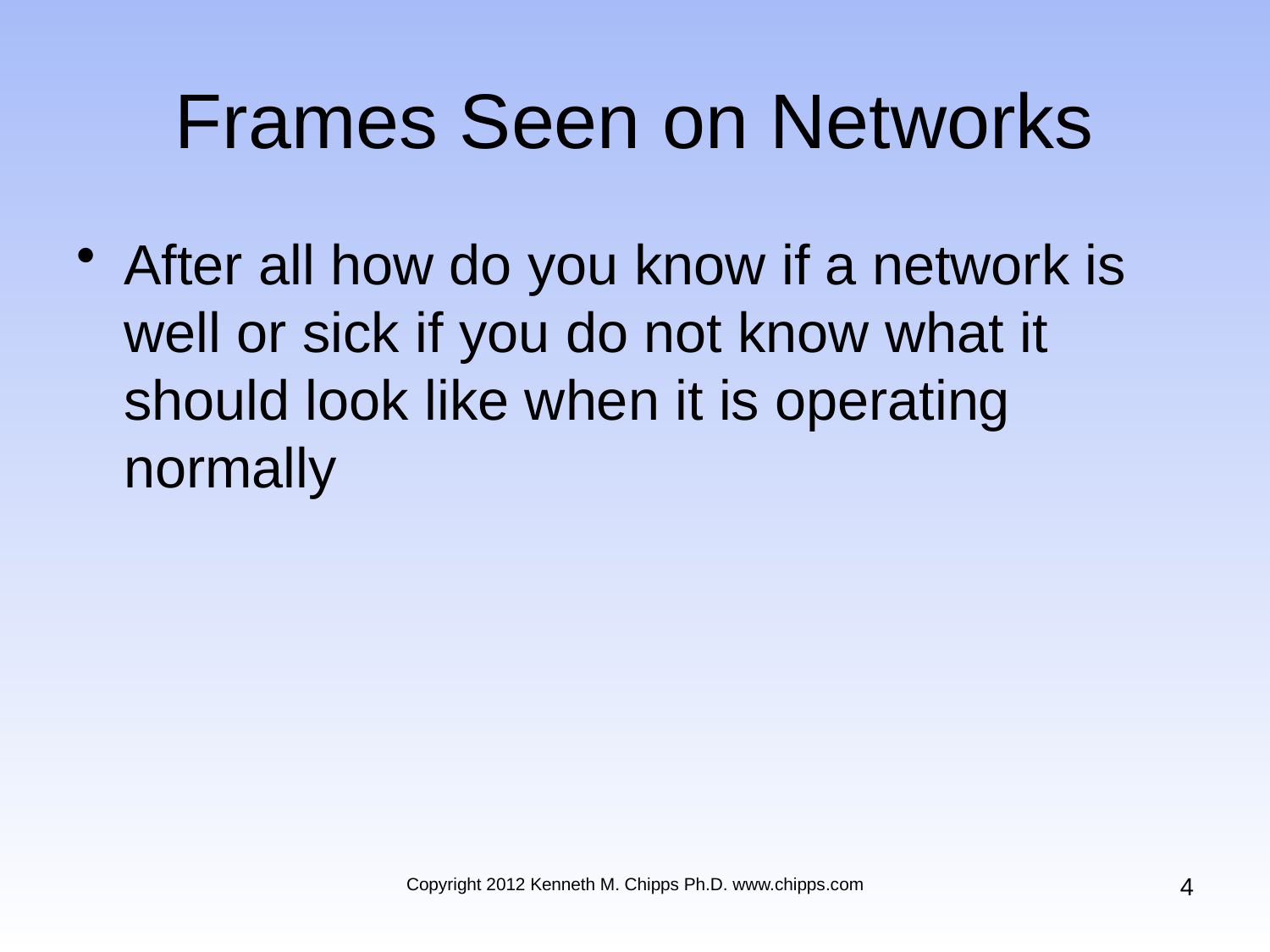

# Frames Seen on Networks
After all how do you know if a network is well or sick if you do not know what it should look like when it is operating normally
4
Copyright 2012 Kenneth M. Chipps Ph.D. www.chipps.com